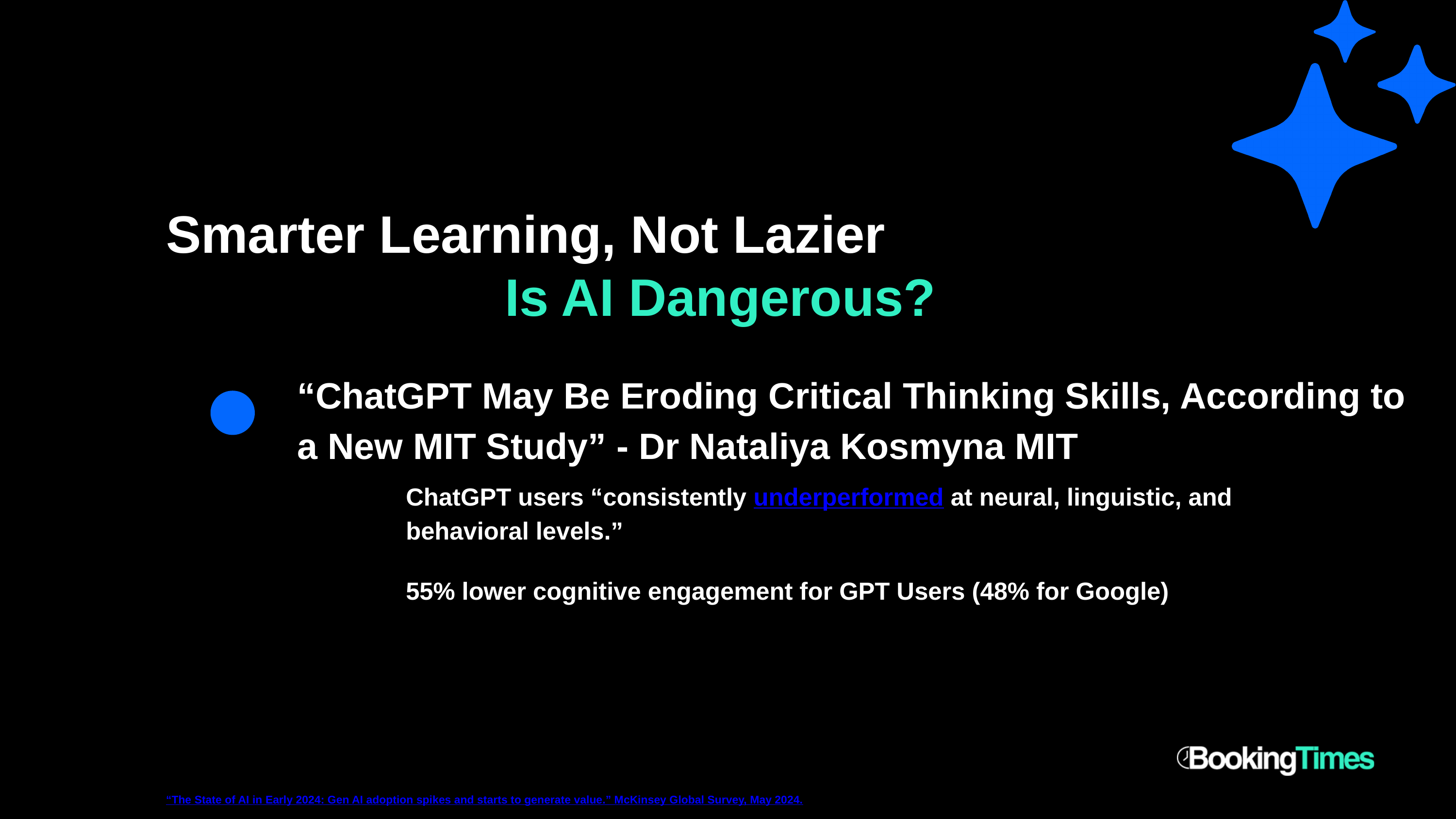

Smarter Learning, Not Lazier
Is AI Dangerous?
“ChatGPT May Be Eroding Critical Thinking Skills, According to a New MIT Study” - Dr Nataliya Kosmyna MIT

ChatGPT users “consistently underperformed at neural, linguistic, and behavioral levels.”
55% lower cognitive engagement for GPT Users (48% for Google)

“The State of AI in Early 2024: Gen AI adoption spikes and starts to generate value.” McKinsey Global Survey, May 2024.